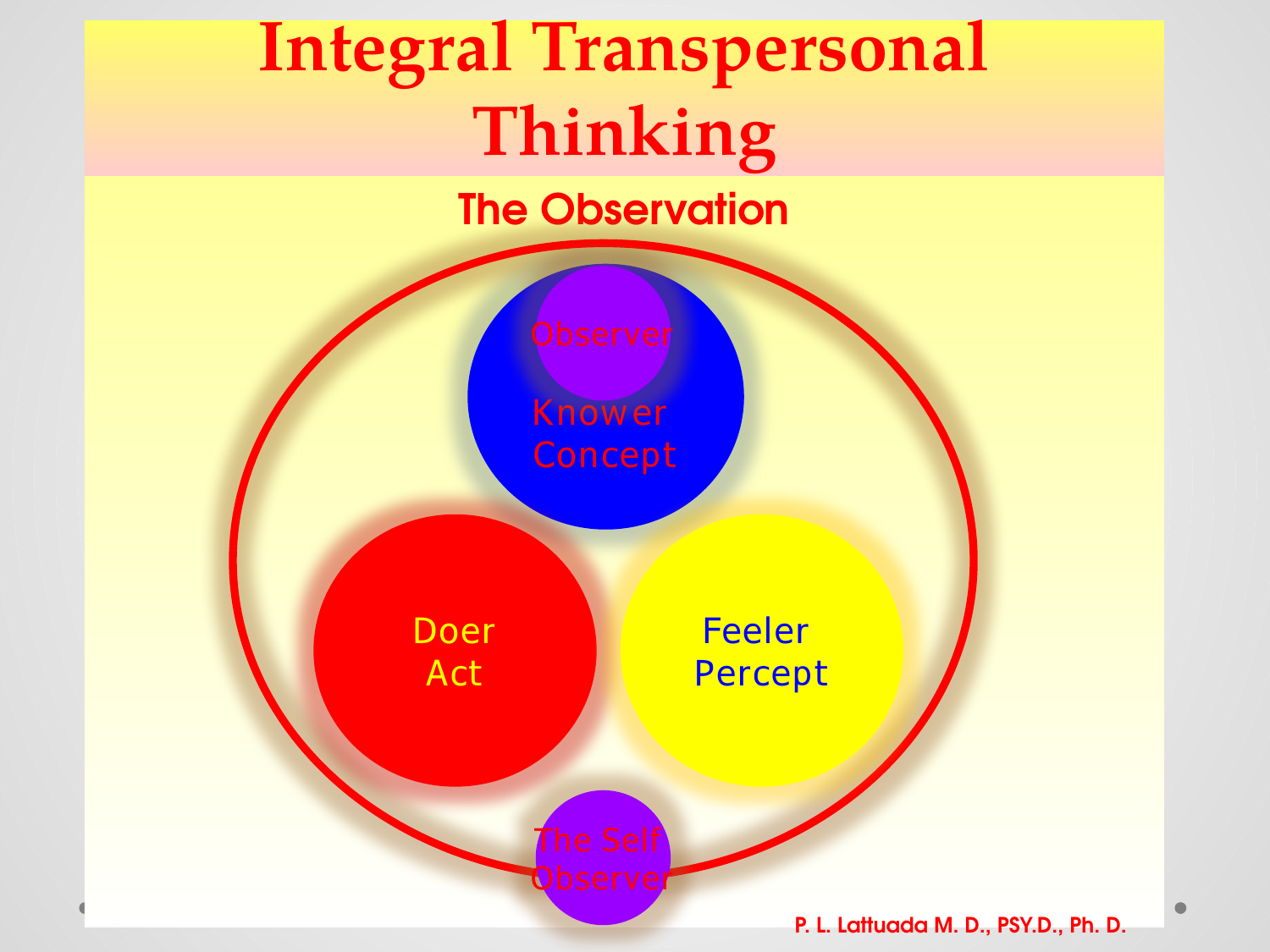

# Integral Transpersonal Thinking
The Observation

Knower
Concept
Observer
Doer
Act
Feeler
Percept
The Self
Observer
P. L. Lattuada M. D., PSY.D., Ph. D.